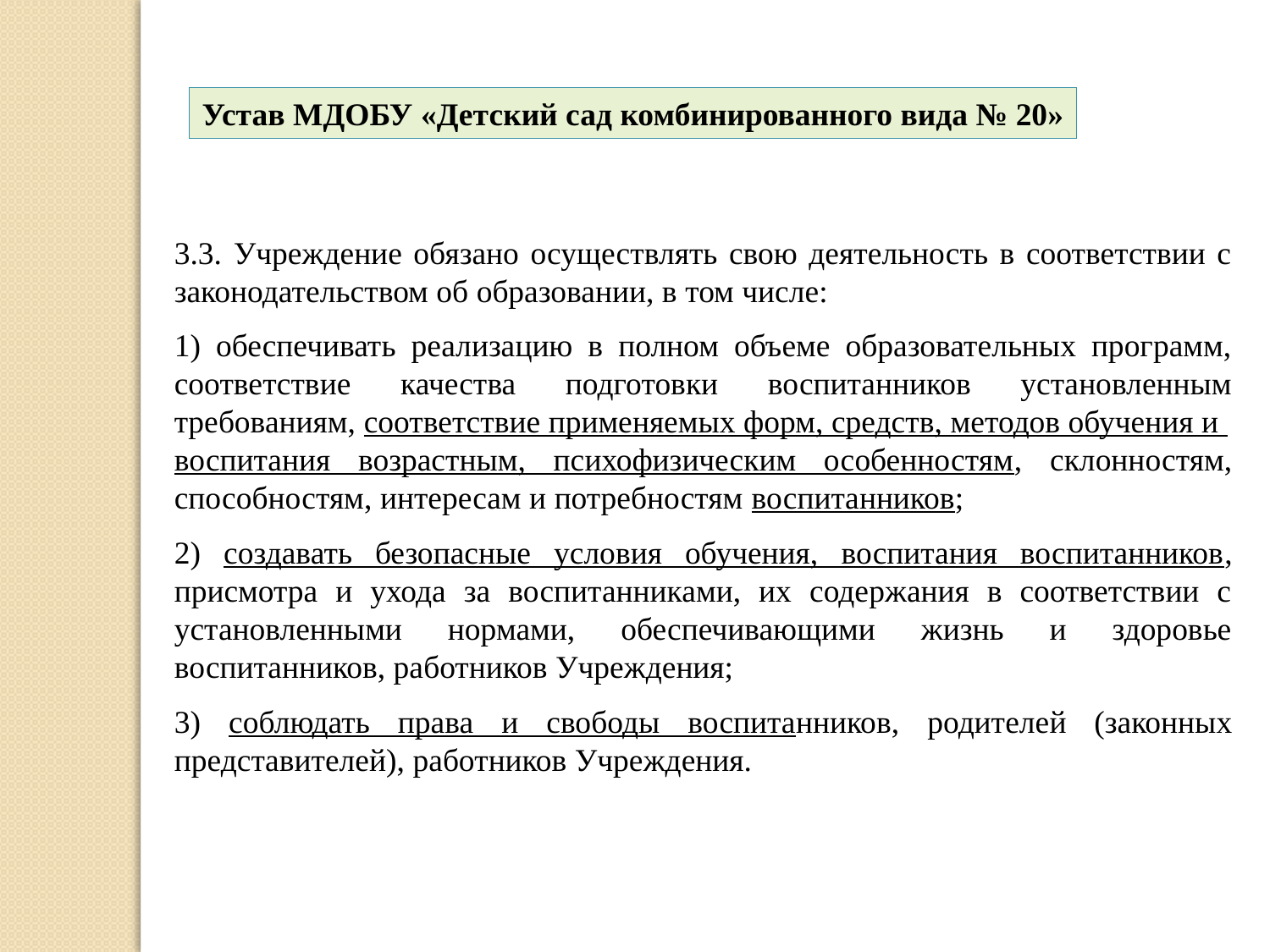

Устав МДОБУ «Детский сад комбинированного вида № 20»
3.3. Учреждение обязано осуществлять свою деятельность в соответствии с законодательством об образовании, в том числе:

1) обеспечивать реализацию в полном объеме образовательных программ, соответствие качества подготовки воспитанников установленным требованиям, соответствие применяемых форм, средств, методов обучения и
воспитания возрастным, психофизическим особенностям, склонностям, способностям, интересам и потребностям воспитанников;

2) создавать безопасные условия обучения, воспитания воспитанников, присмотра и ухода за воспитанниками, их содержания в соответствии с установленными нормами, обеспечивающими жизнь и здоровье воспитанников, работников Учреждения;

3) соблюдать права и свободы воспитанников, родителей (законных представителей), работников Учреждения.